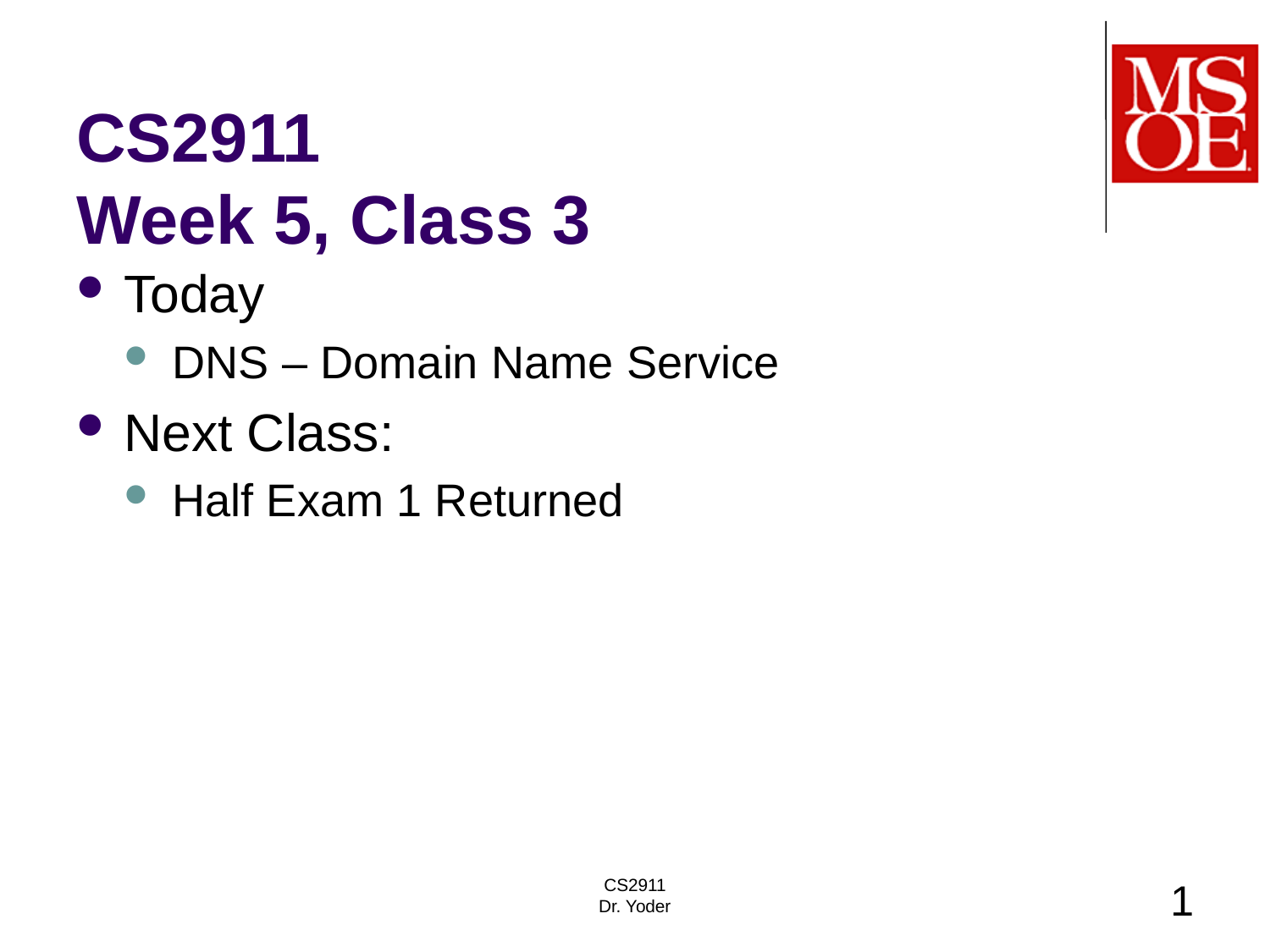

# CS2911 Week 5, Class 3
Today
DNS – Domain Name Service
Next Class:
Half Exam 1 Returned
CS2911
Dr. Yoder
1